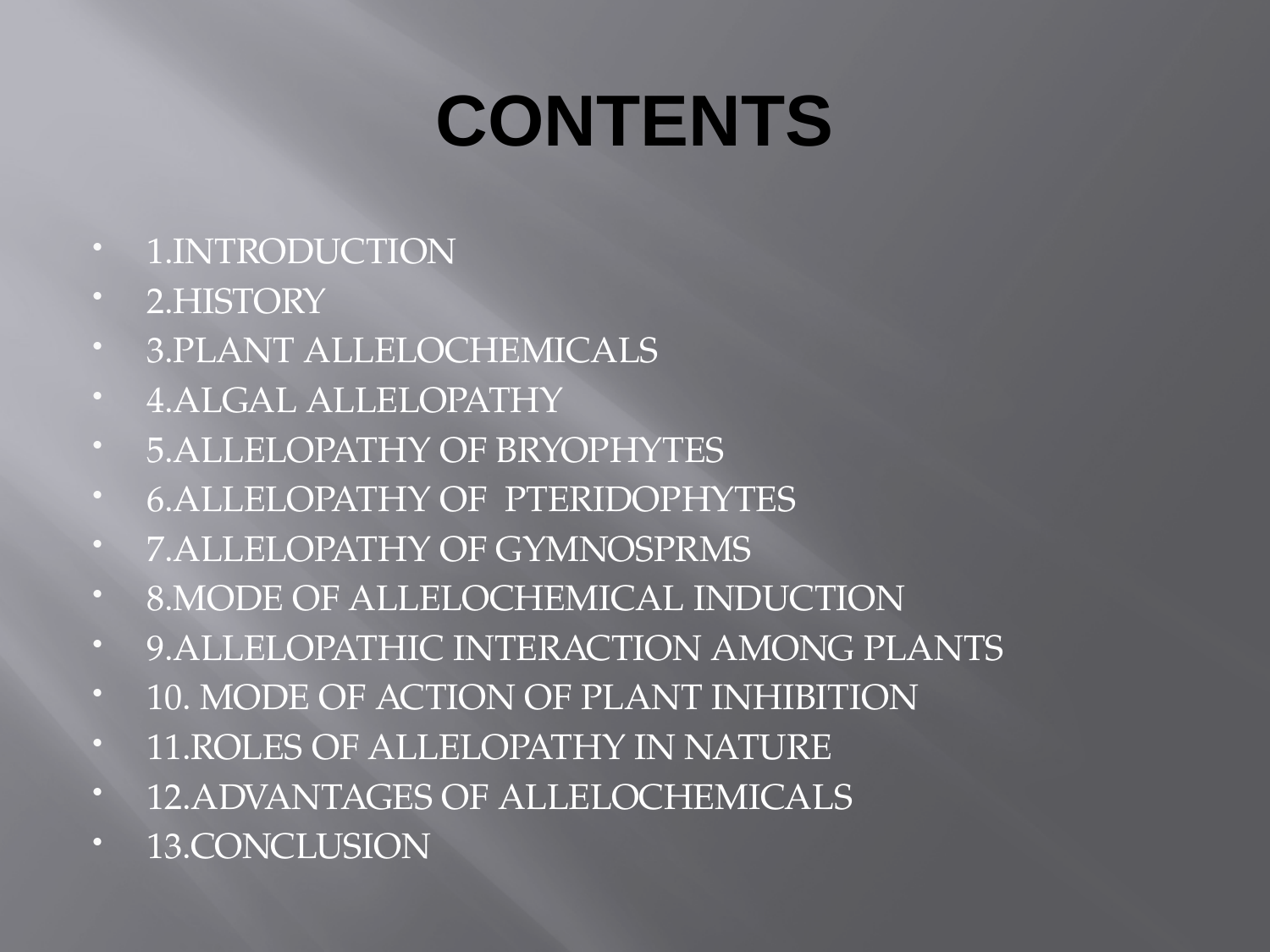

# CONTENTS
1.INTRODUCTION
2.HISTORY
3.PLANT ALLELOCHEMICALS
4.ALGAL ALLELOPATHY
5.ALLELOPATHY OF BRYOPHYTES
6.ALLELOPATHY OF  PTERIDOPHYTES
7.ALLELOPATHY OF GYMNOSPRMS
8.MODE OF ALLELOCHEMICAL INDUCTION
9.ALLELOPATHIC INTERACTION AMONG PLANTS
10. MODE OF ACTION OF PLANT INHIBITION
11.ROLES OF ALLELOPATHY IN NATURE
12.ADVANTAGES OF ALLELOCHEMICALS
13.CONCLUSION